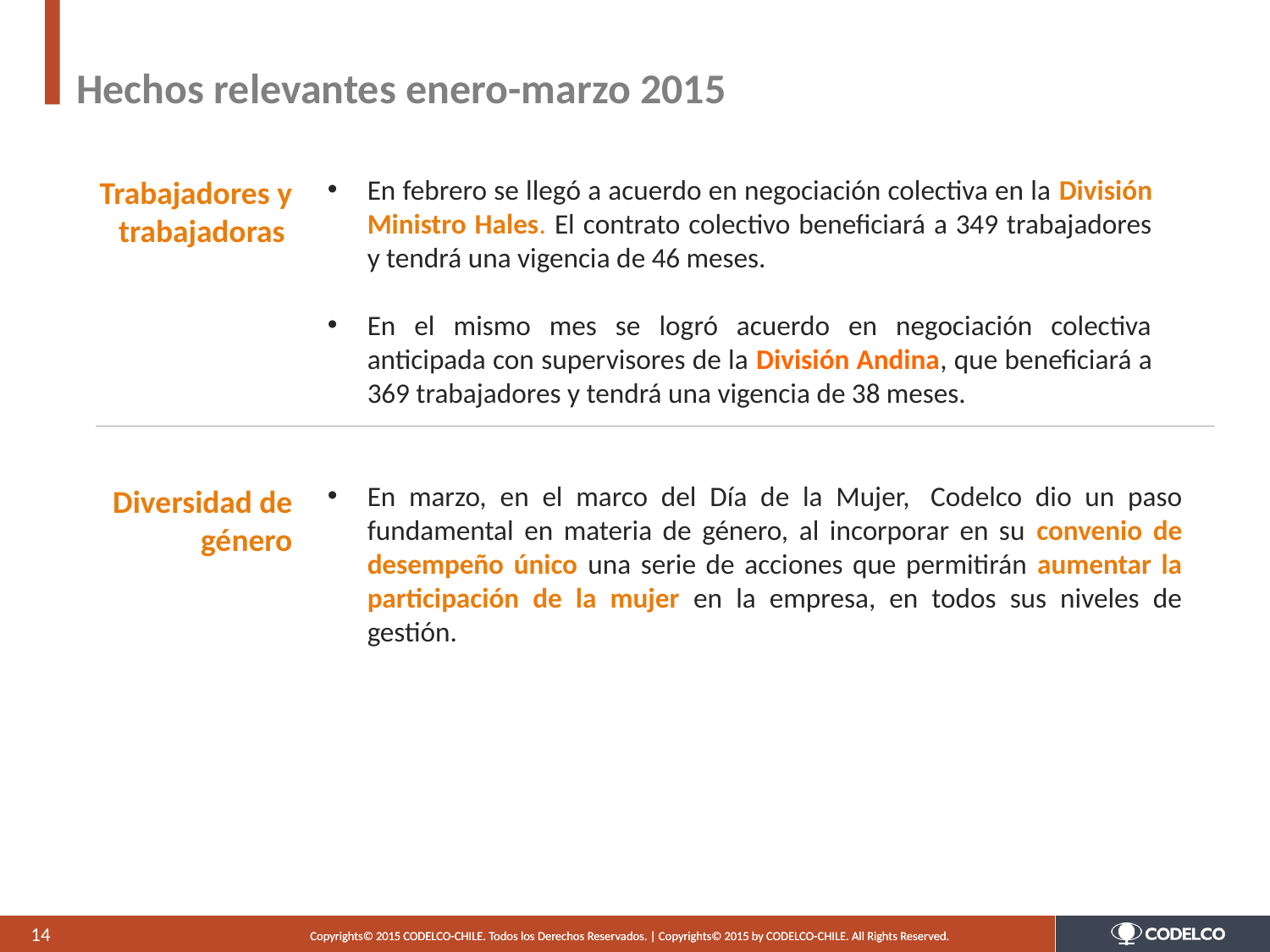

# Hechos relevantes enero-marzo 2015
Trabajadores y trabajadoras
En febrero se llegó a acuerdo en negociación colectiva en la División Ministro Hales. El contrato colectivo beneficiará a 349 trabajadores y tendrá una vigencia de 46 meses.

En el mismo mes se logró acuerdo en negociación colectiva anticipada con supervisores de la División Andina, que beneficiará a 369 trabajadores y tendrá una vigencia de 38 meses.

En marzo, en el marco del Día de la Mujer,  Codelco dio un paso fundamental en materia de género, al incorporar en su convenio de desempeño único una serie de acciones que permitirán aumentar la participación de la mujer en la empresa, en todos sus niveles de gestión.
Diversidad de género
14